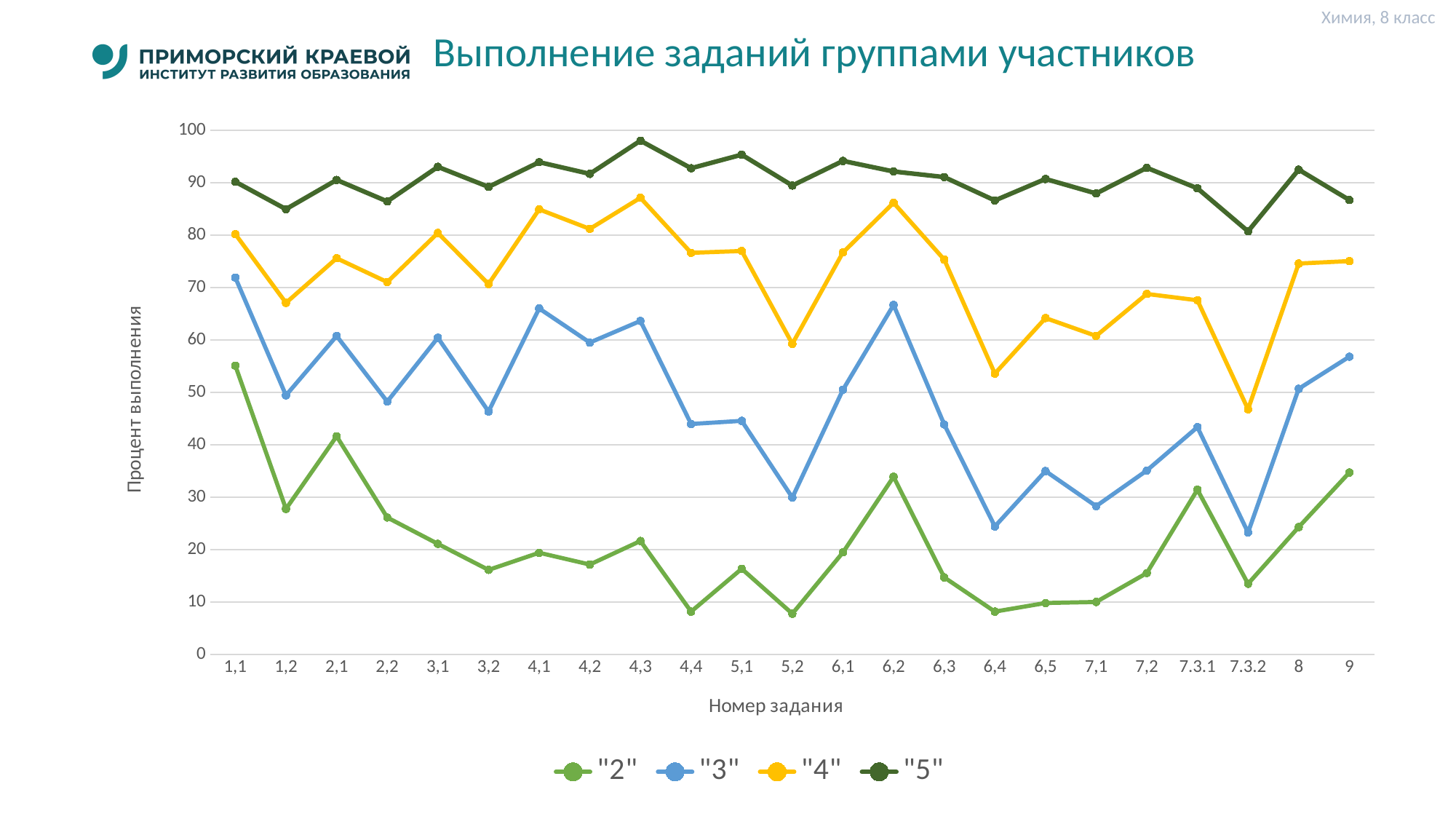

Химия, 8 класс
# Выполнение заданий группами участников

### Chart

| Category | "2" | "3" | "4" | "5" |
|---|---|---|---|---|
| 1,1 | 55.1 | 71.91 | 80.2 | 90.2 |
| 1,2 | 27.76 | 49.44 | 67.09 | 84.97 |
| 2,1 | 41.63 | 60.77 | 75.6 | 90.55 |
| 2,2 | 26.12 | 48.25 | 71.06 | 86.45 |
| 3,1 | 21.09 | 60.43 | 80.43 | 93.05 |
| 3,2 | 16.12 | 46.35 | 70.68 | 89.22 |
| 4,1 | 19.39 | 66.03 | 84.93 | 93.94 |
| 4,2 | 17.14 | 59.51 | 81.21 | 91.71 |
| 4,3 | 21.63 | 63.64 | 87.14 | 98.04 |
| 4,4 | 8.16 | 43.97 | 76.64 | 92.78 |
| 5,1 | 16.33 | 44.57 | 76.99 | 95.37 |
| 5,2 | 7.76 | 29.93 | 59.27 | 89.48 |
| 6,1 | 19.46 | 50.51 | 76.71 | 94.18 |
| 6,2 | 33.88 | 66.69 | 86.19 | 92.16 |
| 6,3 | 14.69 | 43.88 | 75.35 | 91.09 |
| 6,4 | 8.16 | 24.41 | 53.59 | 86.63 |
| 6,5 | 9.8 | 34.98 | 64.19 | 90.73 |
| 7,1 | 10.0 | 28.29 | 60.78 | 87.97 |
| 7,2 | 15.51 | 35.09 | 68.79 | 92.87 |
| 7.3.1 | 31.43 | 43.37 | 67.59 | 88.95 |
| 7.3.2 | 13.47 | 23.26 | 46.78 | 80.75 |
| 8 | 24.29 | 50.69 | 74.59 | 92.51 |
| 9 | 34.69 | 56.81 | 75.06 | 86.72 |